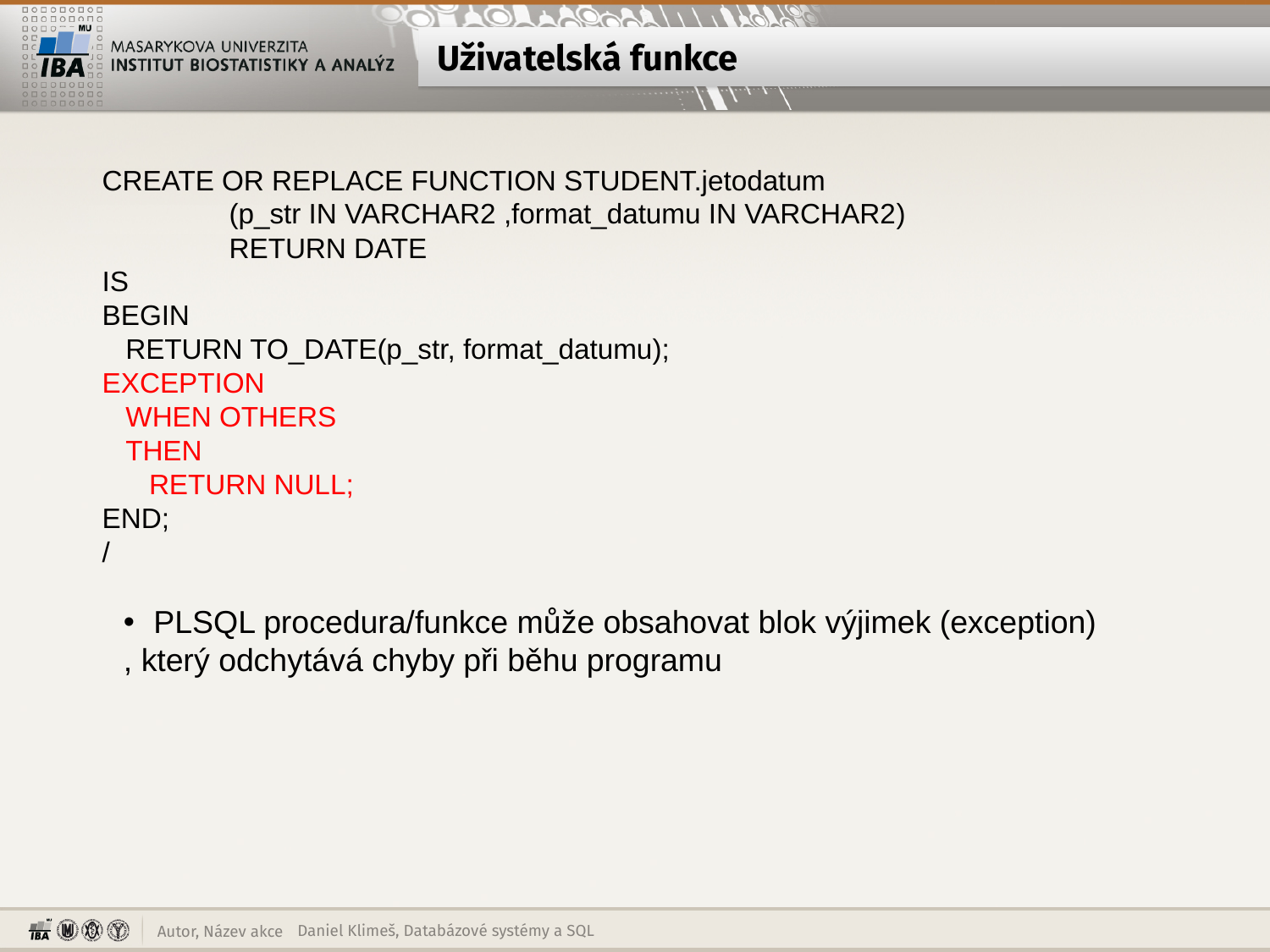

# Uživatelská funkce
CREATE OR REPLACE FUNCTION STUDENT.jetodatum
	(p_str IN VARCHAR2 ,format_datumu IN VARCHAR2)
   	RETURN DATE
IS
BEGIN
   RETURN TO_DATE(p_str, format_datumu);
EXCEPTION
   WHEN OTHERS
   THEN
      RETURN NULL;
END;
/

PLSQL procedura/funkce může obsahovat blok výjimek (exception)
, který odchytává chyby při běhu programu
Daniel Klimeš, Databázové systémy a SQL